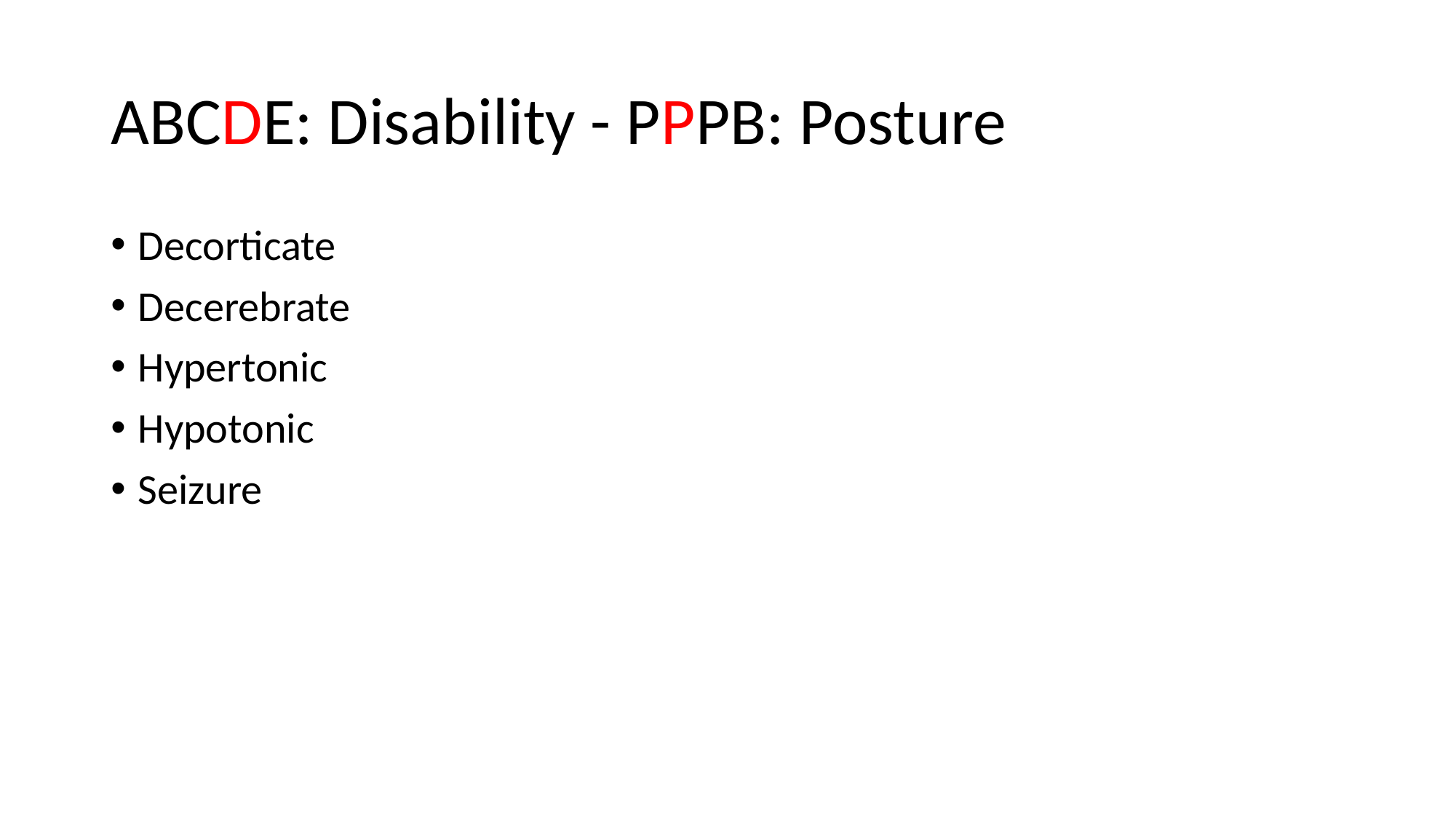

# ABCDE: Disability - PPPB: Posture
Decorticate
Decerebrate
Hypertonic
Hypotonic
Seizure